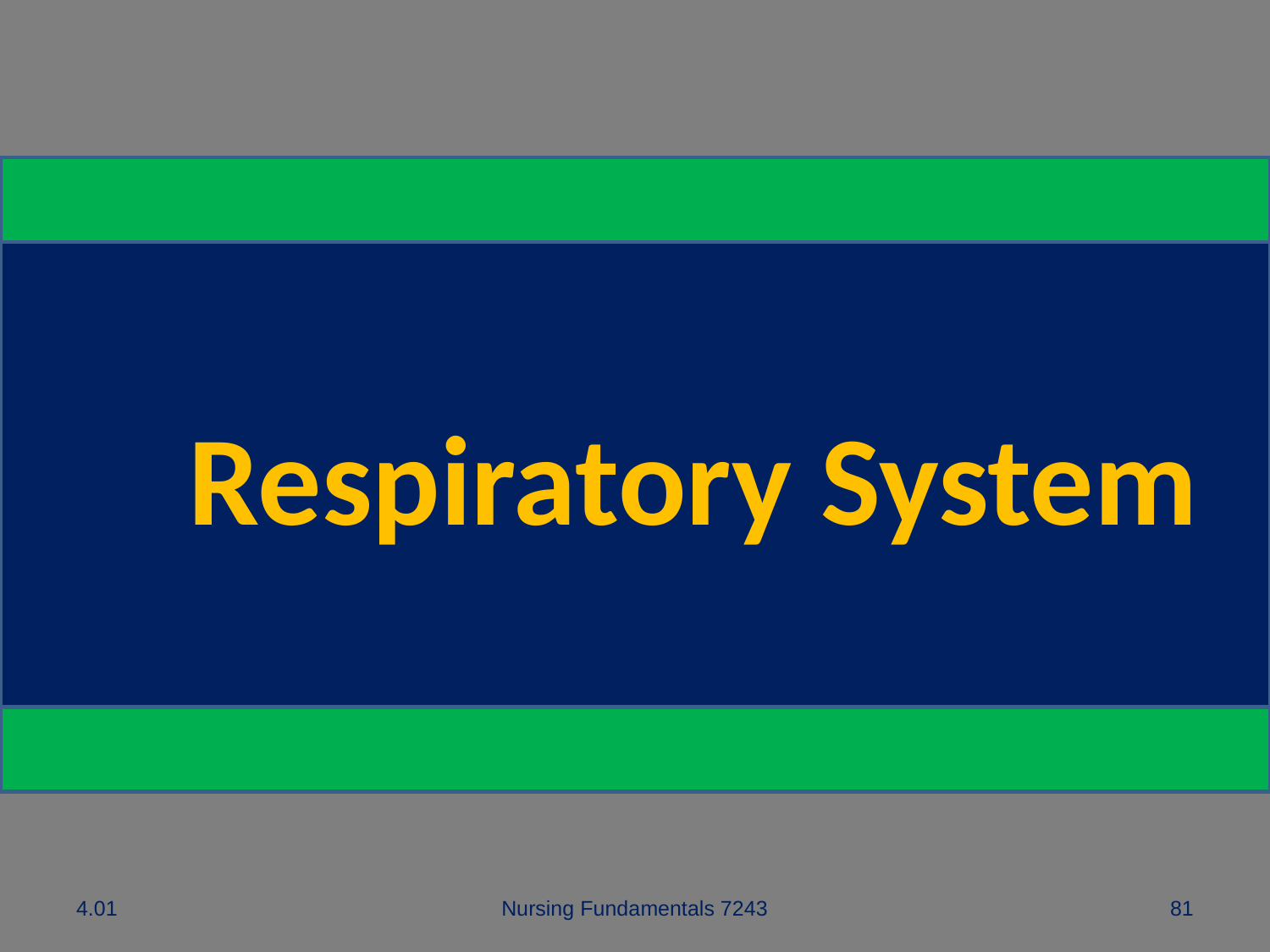

Respiratory System

4.01
Nursing Fundamentals 7243
81